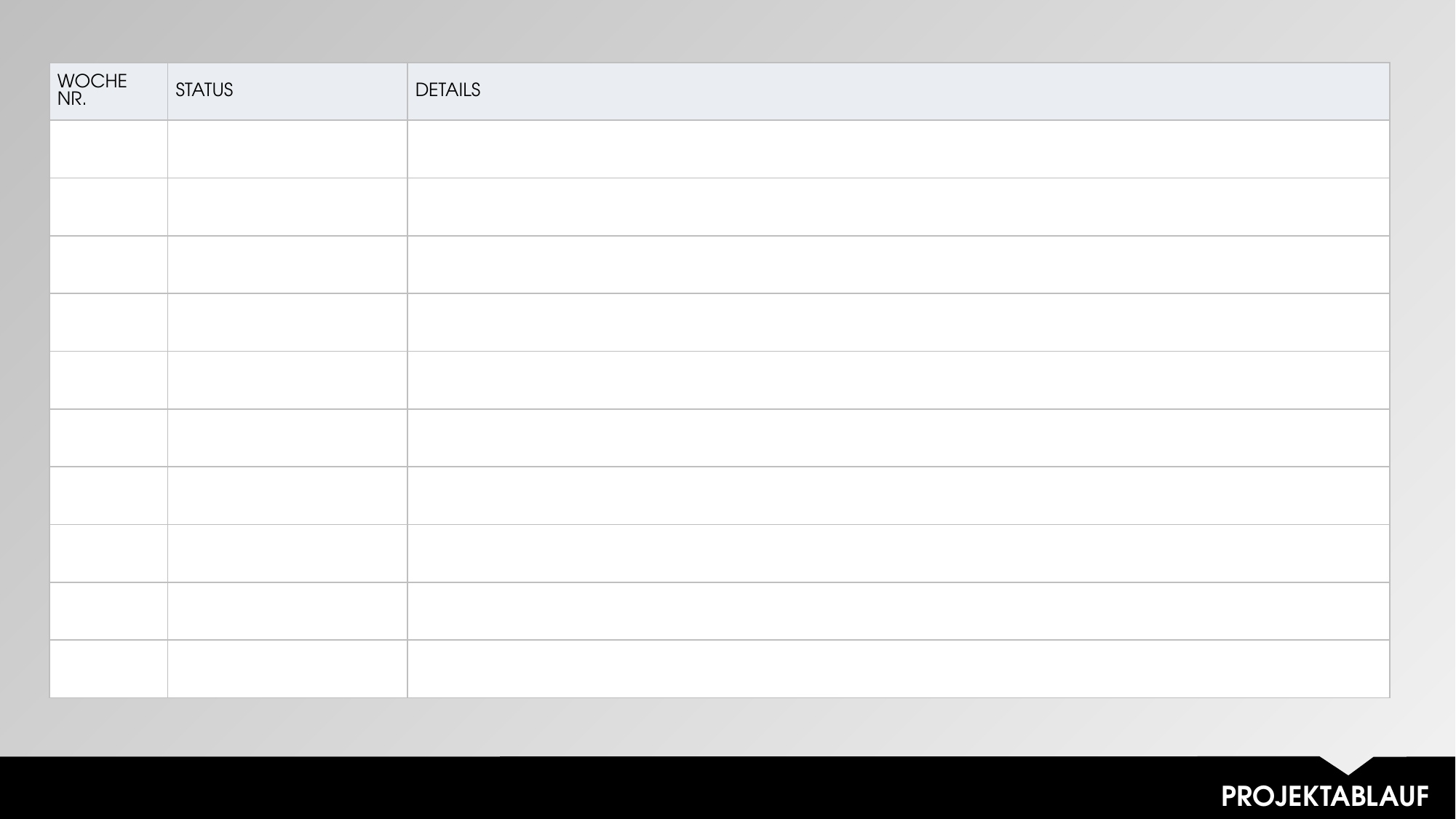

| WOCHE NR. | STATUS | DETAILS |
| --- | --- | --- |
|  |  |  |
|  |  |  |
|  |  |  |
|  |  |  |
|  |  |  |
|  |  |  |
|  |  |  |
|  |  |  |
|  |  |  |
|  |  |  |

PROJEKTABLAUF